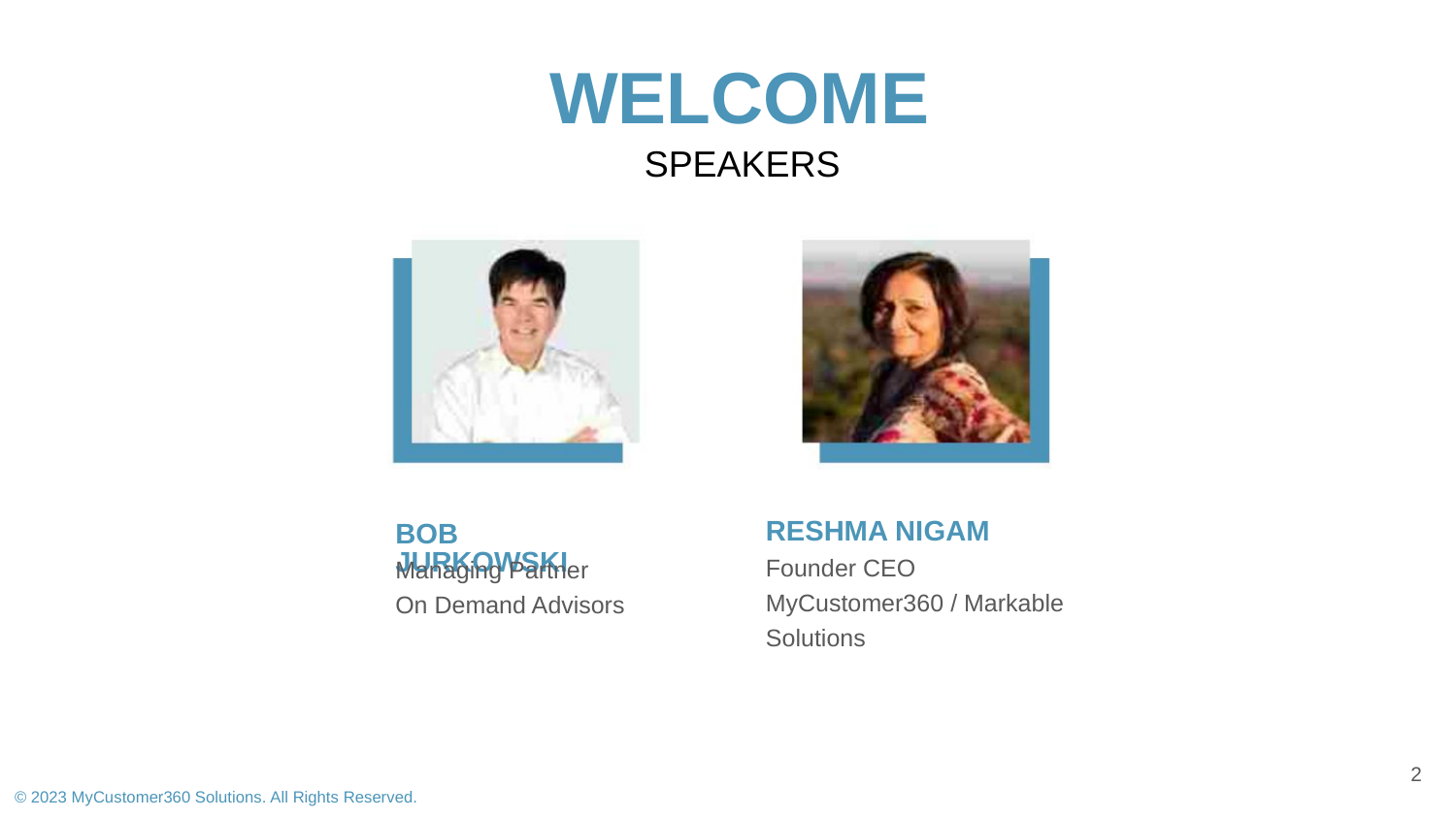

WELCOME
SPEAKERS
RESHMA NIGAM
BOB JURKOWSKI
Founder CEO
Managing Partner
MyCustomer360 / Markable
Solutions
On Demand Advisors
2
© 2023 MyCustomer360 Solutions. All Rights Reserved.